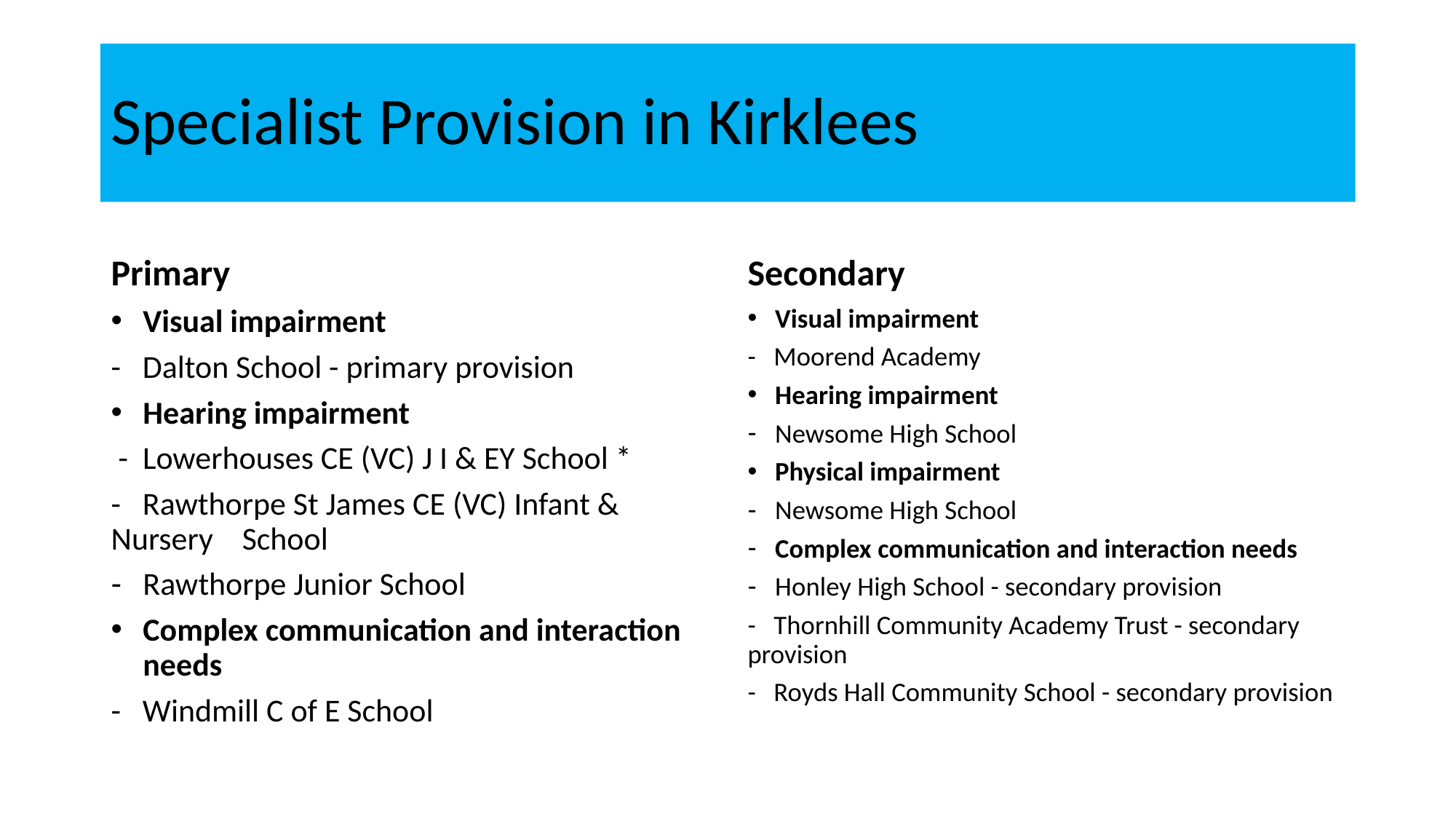

# Specialist Provision in Kirklees
Primary
Secondary
Visual impairment
-   Dalton School - primary provision
Hearing impairment
 -  Lowerhouses CE (VC) J I & EY School *
-   Rawthorpe St James CE (VC) Infant & Nursery    School
Rawthorpe Junior School
Complex communication and interaction needs
-   Windmill C of E School

Visual impairment
-   Moorend Academy
Hearing impairment
Newsome High School
Physical impairment
Newsome High School
Complex communication and interaction needs
Honley High School - secondary provision
-   Thornhill Community Academy Trust - secondary  provision
-   Royds Hall Community School - secondary provision